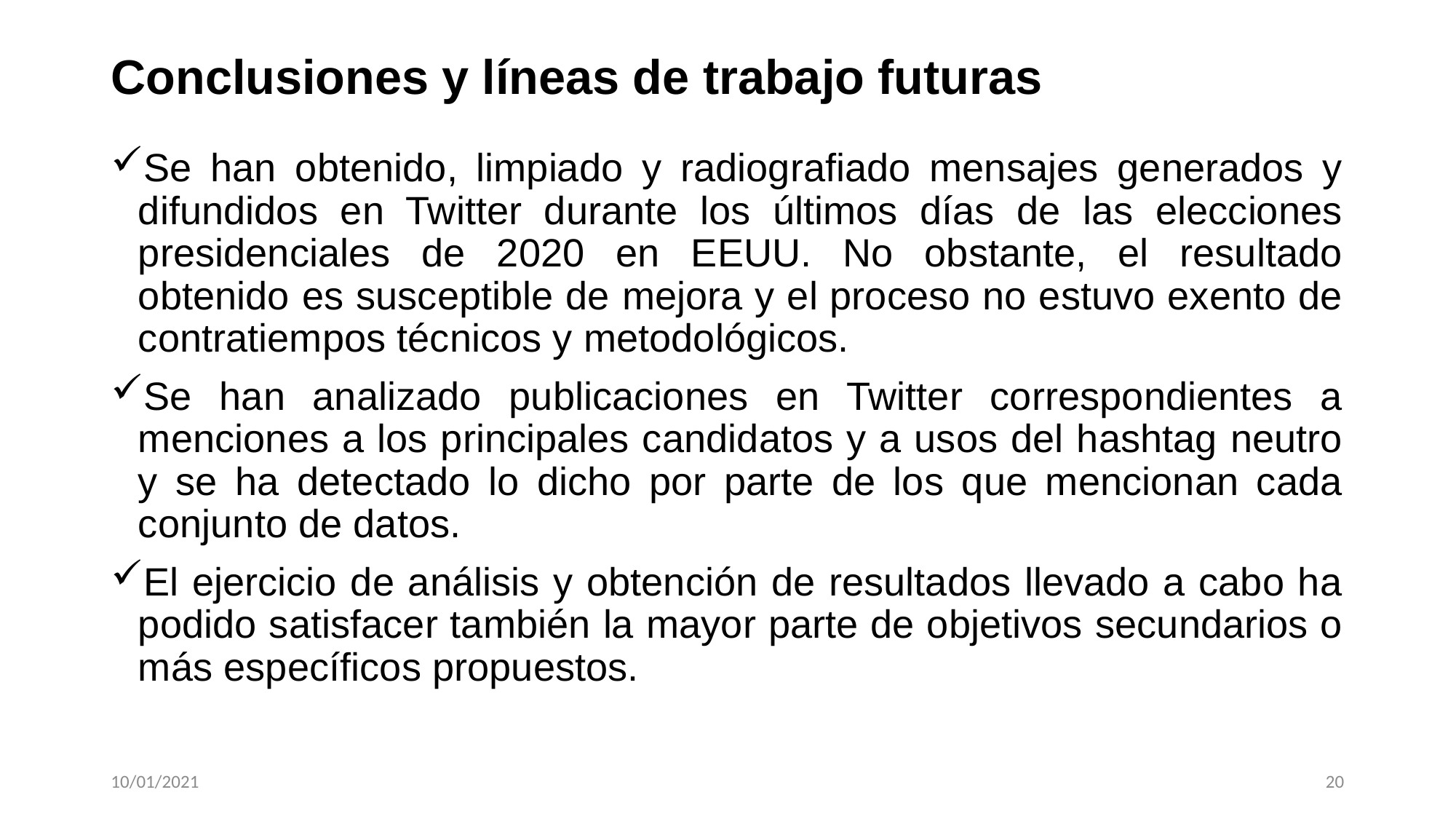

# Conclusiones y líneas de trabajo futuras
Se han obtenido, limpiado y radiografiado mensajes generados y difundidos en Twitter durante los últimos días de las elecciones presidenciales de 2020 en EEUU. No obstante, el resultado obtenido es susceptible de mejora y el proceso no estuvo exento de contratiempos técnicos y metodológicos.
Se han analizado publicaciones en Twitter correspondientes a menciones a los principales candidatos y a usos del hashtag neutro y se ha detectado lo dicho por parte de los que mencionan cada conjunto de datos.
El ejercicio de análisis y obtención de resultados llevado a cabo ha podido satisfacer también la mayor parte de objetivos secundarios o más específicos propuestos.

10/01/2021
20